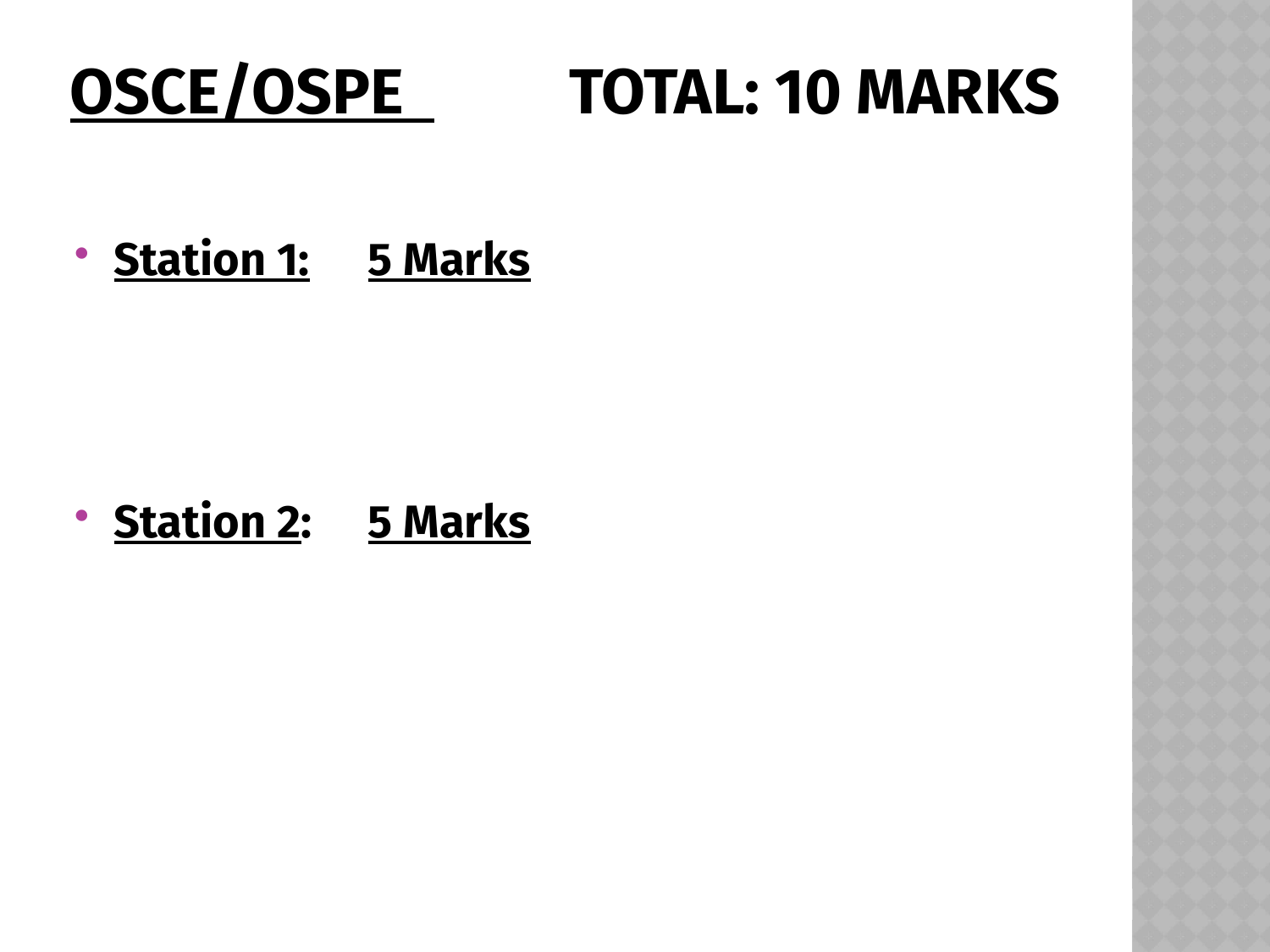

# OSCE/OSPE           TOTAL: 10 Marks
Station 1:	5 Marks

Station 2: 	5 Marks